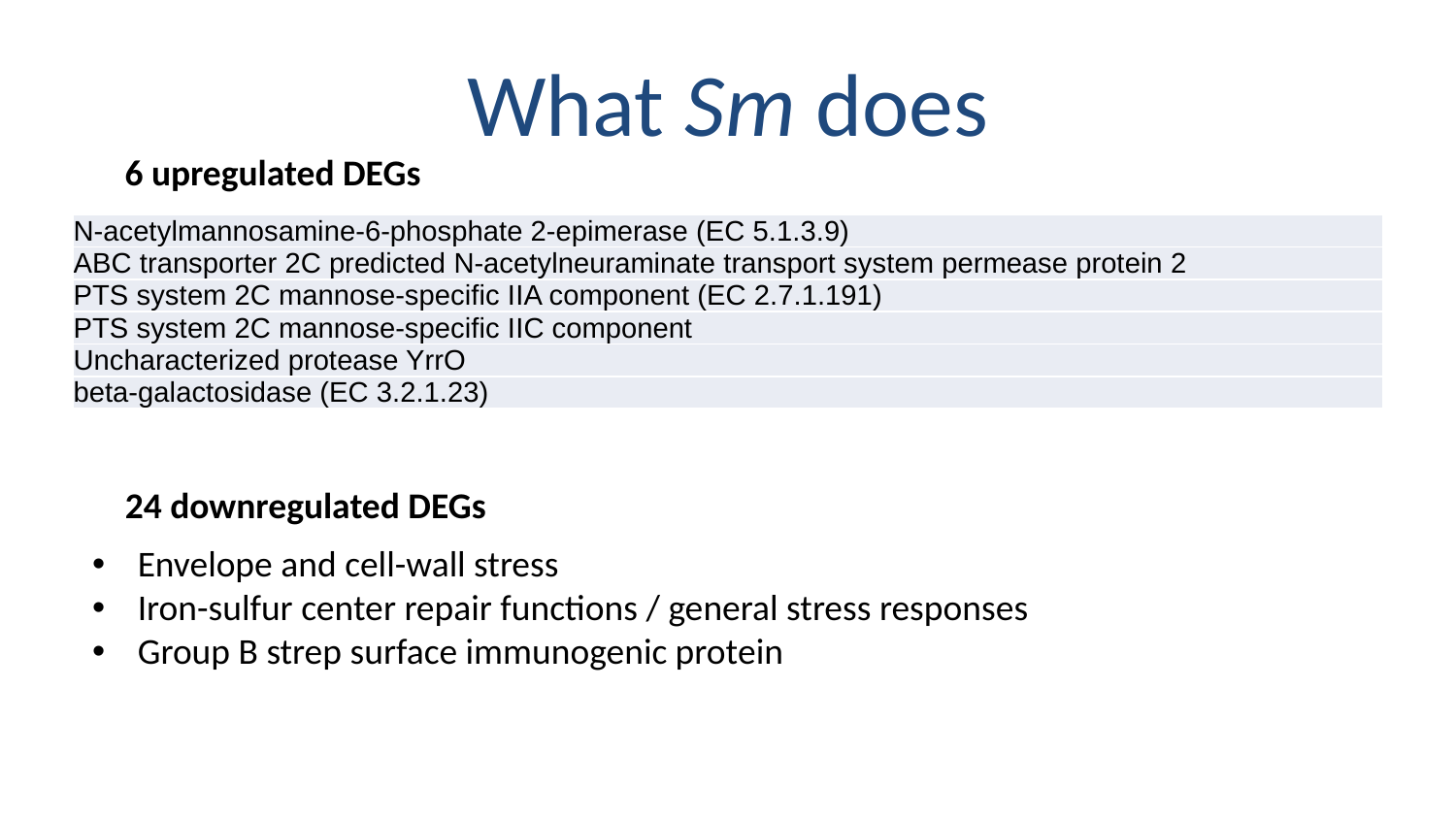

# What Sm does
6 upregulated DEGs
| N-acetylmannosamine-6-phosphate 2-epimerase (EC 5.1.3.9) |
| --- |
| ABC transporter 2C predicted N-acetylneuraminate transport system permease protein 2 |
| PTS system 2C mannose-specific IIA component (EC 2.7.1.191) |
| PTS system 2C mannose-specific IIC component |
| Uncharacterized protease YrrO |
| beta-galactosidase (EC 3.2.1.23) |
24 downregulated DEGs
Envelope and cell-wall stress
Iron-sulfur center repair functions / general stress responses
Group B strep surface immunogenic protein